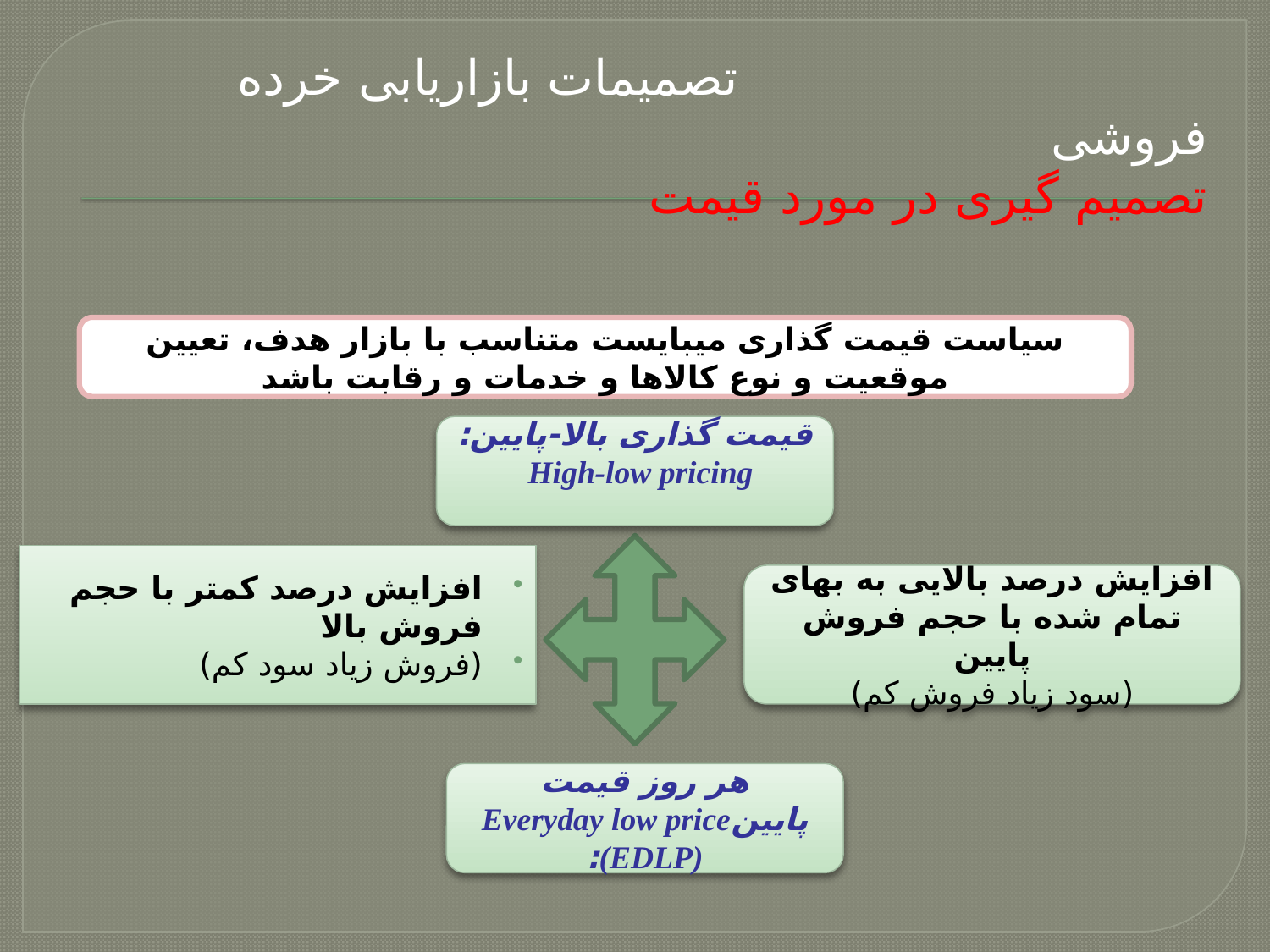

تصمیمات بازاریابی خرده فروشی
تصمیم گیری در مورد قیمت
سیاست قیمت گذاری میبایست متناسب با بازار هدف، تعیین موقعیت و نوع کالاها و خدمات و رقابت باشد
قیمت گذاری بالا-پایین: High-low pricing

افزایش درصد کمتر با حجم فروش بالا
(فروش زیاد سود کم)
افزایش درصد بالایی به بهای تمام شده با حجم فروش پایین
(سود زیاد فروش کم)
هر روز قیمت پایینEveryday low price (EDLP):